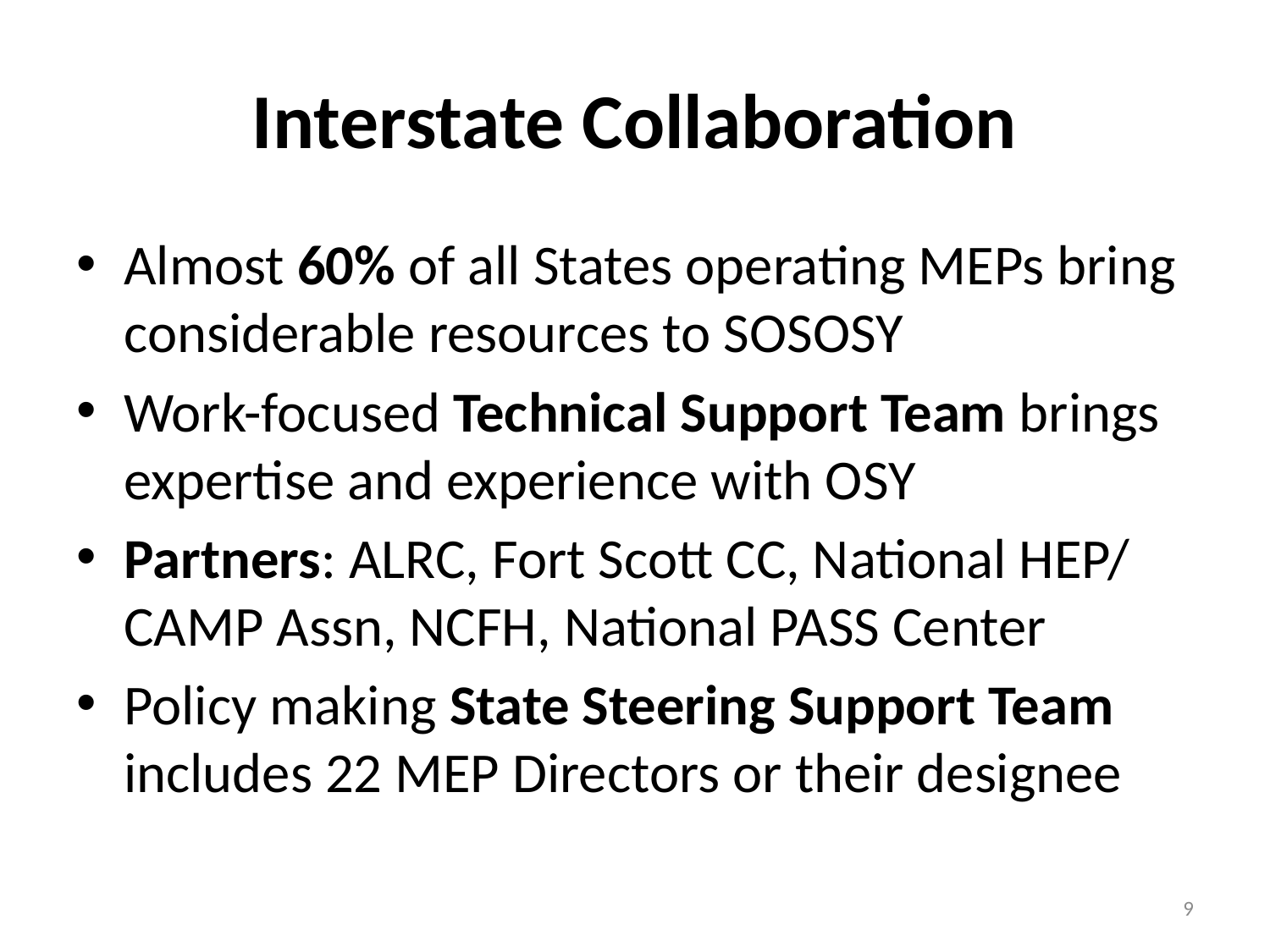

# Interstate Collaboration
Almost 60% of all States operating MEPs bring considerable resources to SOSOSY
Work-focused Technical Support Team brings expertise and experience with OSY
Partners: ALRC, Fort Scott CC, National HEP/ CAMP Assn, NCFH, National PASS Center
Policy making State Steering Support Team includes 22 MEP Directors or their designee

9